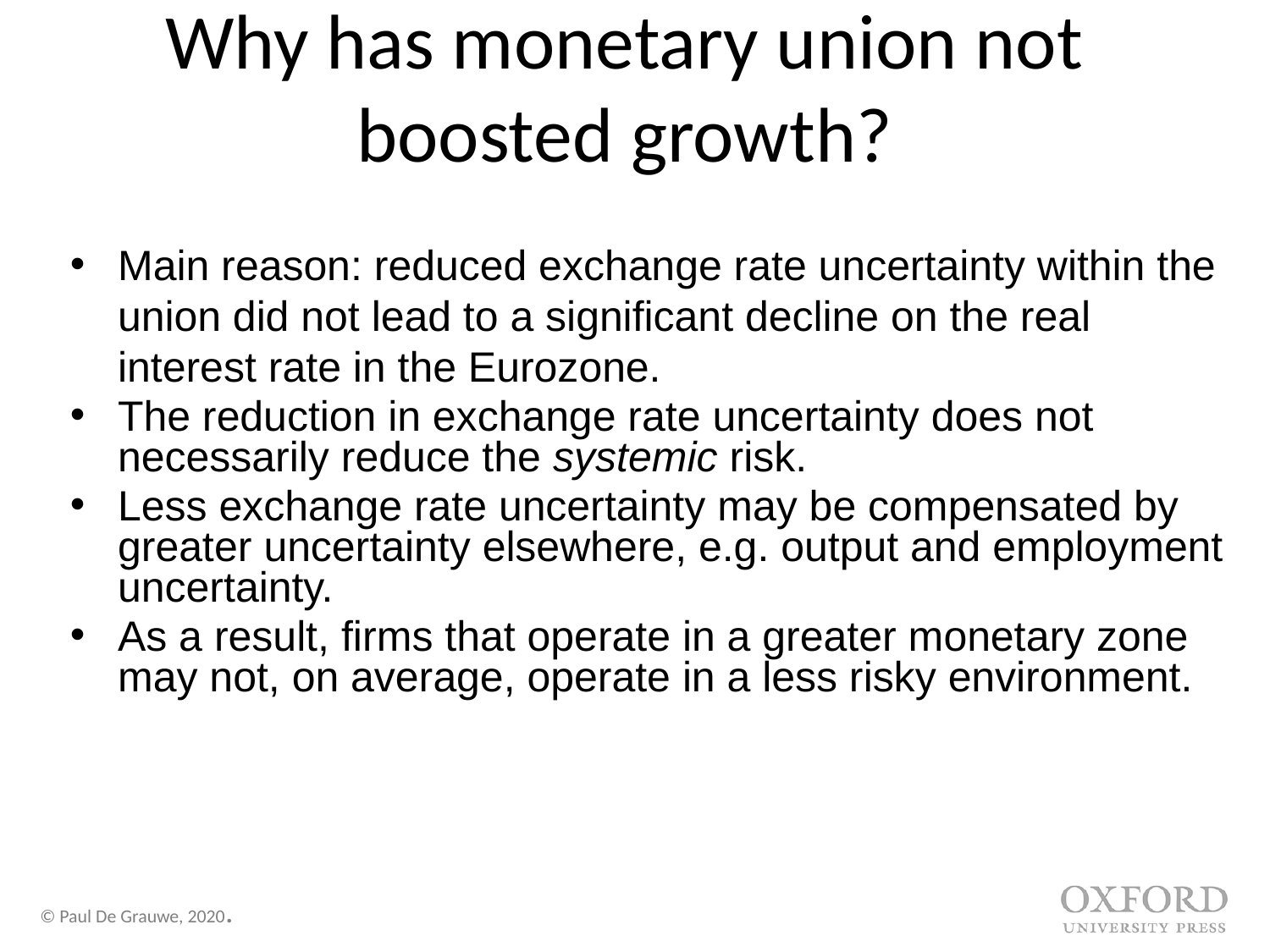

# Why has monetary union not boosted growth?
Main reason: reduced exchange rate uncertainty within the union did not lead to a significant decline on the real interest rate in the Eurozone.
The reduction in exchange rate uncertainty does not necessarily reduce the systemic risk.
Less exchange rate uncertainty may be compensated by greater uncertainty elsewhere, e.g. output and employment uncertainty.
As a result, firms that operate in a greater monetary zone may not, on average, operate in a less risky environment.